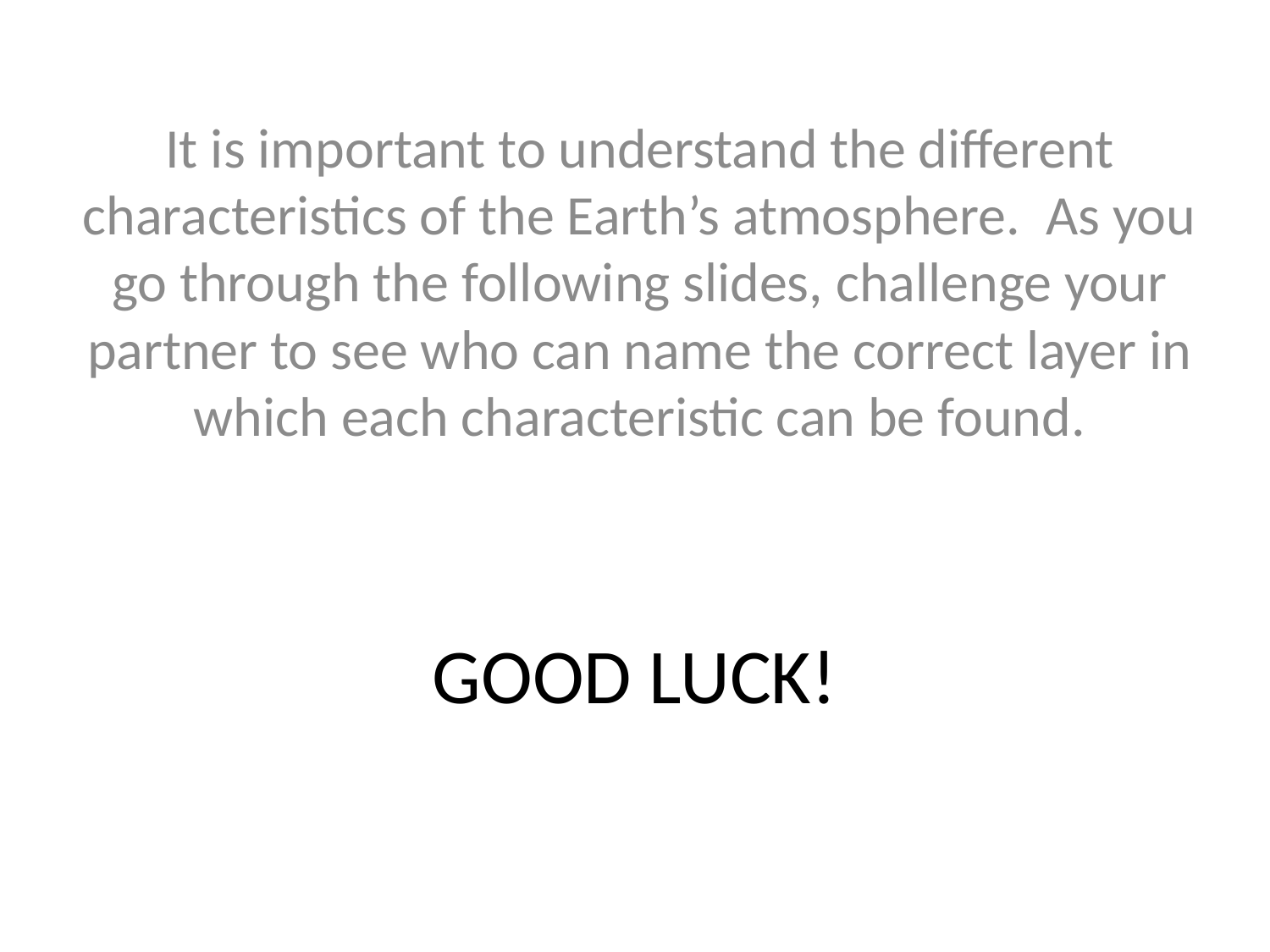

It is important to understand the different characteristics of the Earth’s atmosphere.  As you go through the following slides, challenge your partner to see who can name the correct layer in which each characteristic can be found.
# GOOD LUCK!